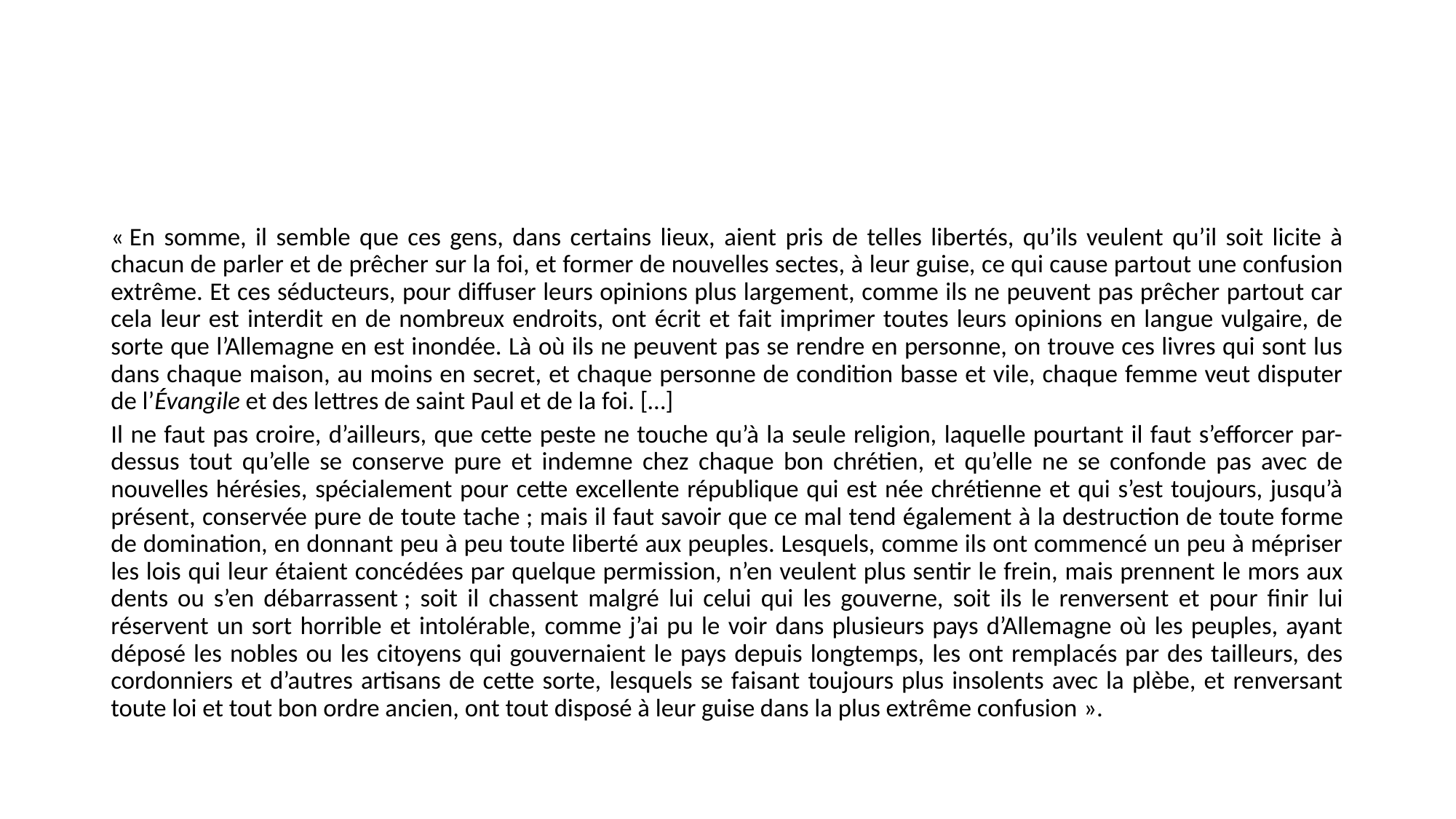

#
« En somme, il semble que ces gens, dans certains lieux, aient pris de telles libertés, qu’ils veulent qu’il soit licite à chacun de parler et de prêcher sur la foi, et former de nouvelles sectes, à leur guise, ce qui cause partout une confusion extrême. Et ces séducteurs, pour diffuser leurs opinions plus largement, comme ils ne peuvent pas prêcher partout car cela leur est interdit en de nombreux endroits, ont écrit et fait imprimer toutes leurs opinions en langue vulgaire, de sorte que l’Allemagne en est inondée. Là où ils ne peuvent pas se rendre en personne, on trouve ces livres qui sont lus dans chaque maison, au moins en secret, et chaque personne de condition basse et vile, chaque femme veut disputer de l’Évangile et des lettres de saint Paul et de la foi. […]
Il ne faut pas croire, d’ailleurs, que cette peste ne touche qu’à la seule religion, laquelle pourtant il faut s’efforcer par-dessus tout qu’elle se conserve pure et indemne chez chaque bon chrétien, et qu’elle ne se confonde pas avec de nouvelles hérésies, spécialement pour cette excellente république qui est née chrétienne et qui s’est toujours, jusqu’à présent, conservée pure de toute tache ; mais il faut savoir que ce mal tend également à la destruction de toute forme de domination, en donnant peu à peu toute liberté aux peuples. Lesquels, comme ils ont commencé un peu à mépriser les lois qui leur étaient concédées par quelque permission, n’en veulent plus sentir le frein, mais prennent le mors aux dents ou s’en débarrassent ; soit il chassent malgré lui celui qui les gouverne, soit ils le renversent et pour finir lui réservent un sort horrible et intolérable, comme j’ai pu le voir dans plusieurs pays d’Allemagne où les peuples, ayant déposé les nobles ou les citoyens qui gouvernaient le pays depuis longtemps, les ont remplacés par des tailleurs, des cordonniers et d’autres artisans de cette sorte, lesquels se faisant toujours plus insolents avec la plèbe, et renversant toute loi et tout bon ordre ancien, ont tout disposé à leur guise dans la plus extrême confusion ».